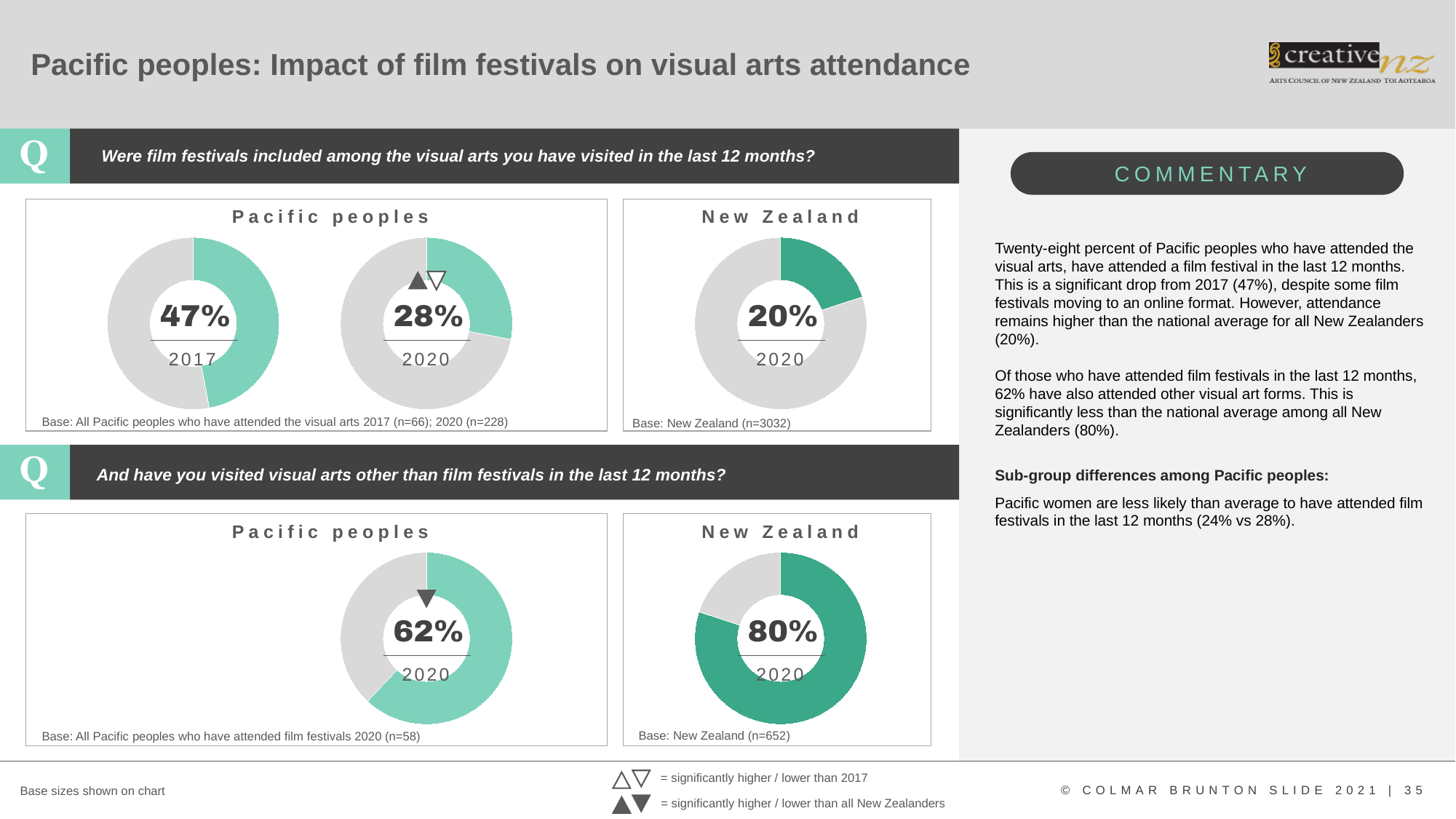

# Pacific peoples: Impact of film festivals on visual arts attendance
Were film festivals included among the visual arts you have visited in the last 12 months?

Pacific peoples
New Zealand

### Chart

| Category | Column1 |
|---|---|
| Engaged | 0.47 |
| Did not engage | 0.53 |

### Chart

| Category | Column1 |
|---|---|
| Engaged | 0.28 |
| Did not engage | 0.72 |

### Chart

| Category | Column1 |
|---|---|
| Engaged | 0.2 |
| Did not engage | 0.8 |
20%
2020
Twenty-eight percent of Pacific peoples who have attended the visual arts, have attended a film festival in the last 12 months. This is a significant drop from 2017 (47%), despite some film festivals moving to an online format. However, attendance remains higher than the national average for all New Zealanders (20%).
Of those who have attended film festivals in the last 12 months, 62% have also attended other visual art forms. This is significantly less than the national average among all New Zealanders (80%).
Sub-group differences among Pacific peoples:
Pacific women are less likely than average to have attended film festivals in the last 12 months (24% vs 28%).

47%
28%
2017
2020
Base: All Pacific peoples who have attended the visual arts 2017 (n=66); 2020 (n=228)
Base: New Zealand (n=3032)
Q

And have you visited visual arts other than film festivals in the last 12 months?

Pacific peoples
New Zealand

### Chart

| Category | Column1 |
|---|---|
| Engaged | 0.62 |
| Did not engage | 0.38 |

### Chart

| Category | Column1 |
|---|---|
| Engaged | 0.8 |
| Did not engage | 0.2 |
80%
2020

62%
2020
Base: New Zealand (n=652)
Base: All Pacific peoples who have attended film festivals 2020 (n=58)
= significantly higher / lower than 2017

Base sizes shown on chart
= significantly higher / lower than all New Zealanders